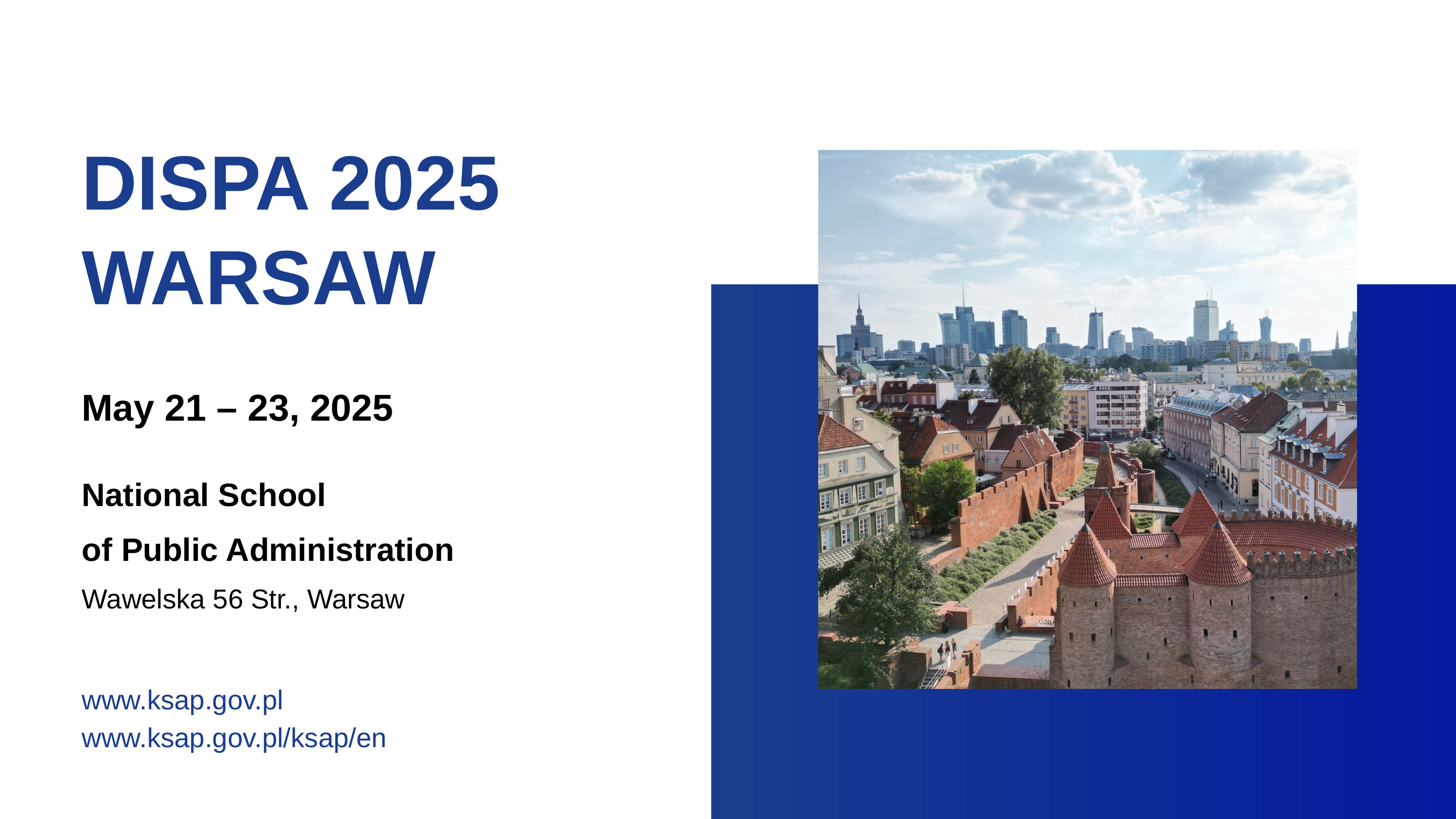

DISPA 2025
WARSAW

May 21 – 23, 2025
National School
of Public Administration
Wawelska 56 Str., Warsaw

www.ksap.gov.pl
www.ksap.gov.pl/ksap/en